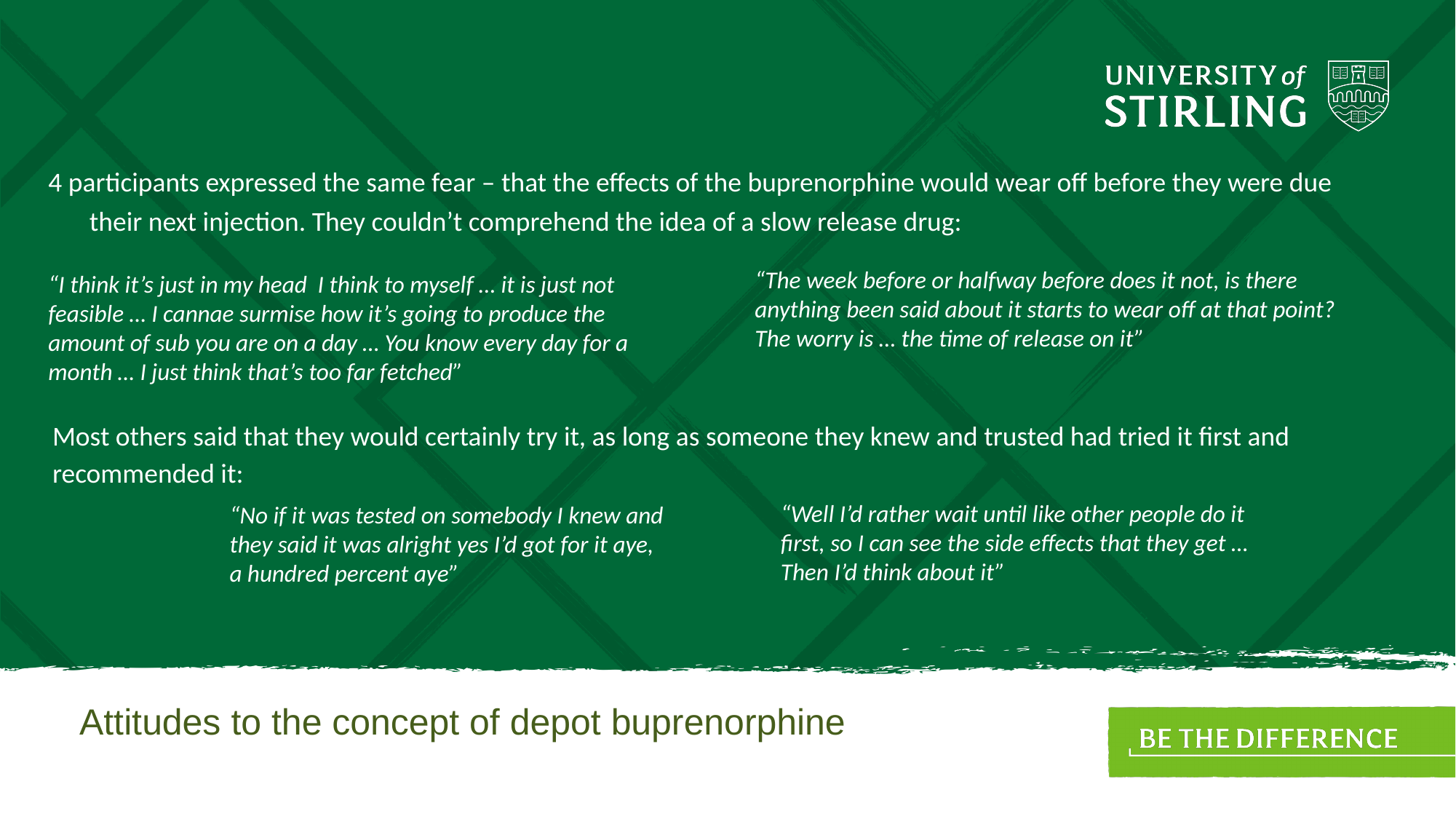

# 4 participants expressed the same fear – that the effects of the buprenorphine would wear off before they were due their next injection. They couldn’t comprehend the idea of a slow release drug:
“The week before or halfway before does it not, is there anything been said about it starts to wear off at that point? The worry is … the time of release on it”
“I think it’s just in my head  I think to myself … it is just not feasible … I cannae surmise how it’s going to produce the amount of sub you are on a day … You know every day for a month … I just think that’s too far fetched”
Most others said that they would certainly try it, as long as someone they knew and trusted had tried it first and recommended it:
“Well I’d rather wait until like other people do it first, so I can see the side effects that they get … Then I’d think about it”
“No if it was tested on somebody I knew and they said it was alright yes I’d got for it aye, a hundred percent aye”
Attitudes to the concept of depot buprenorphine